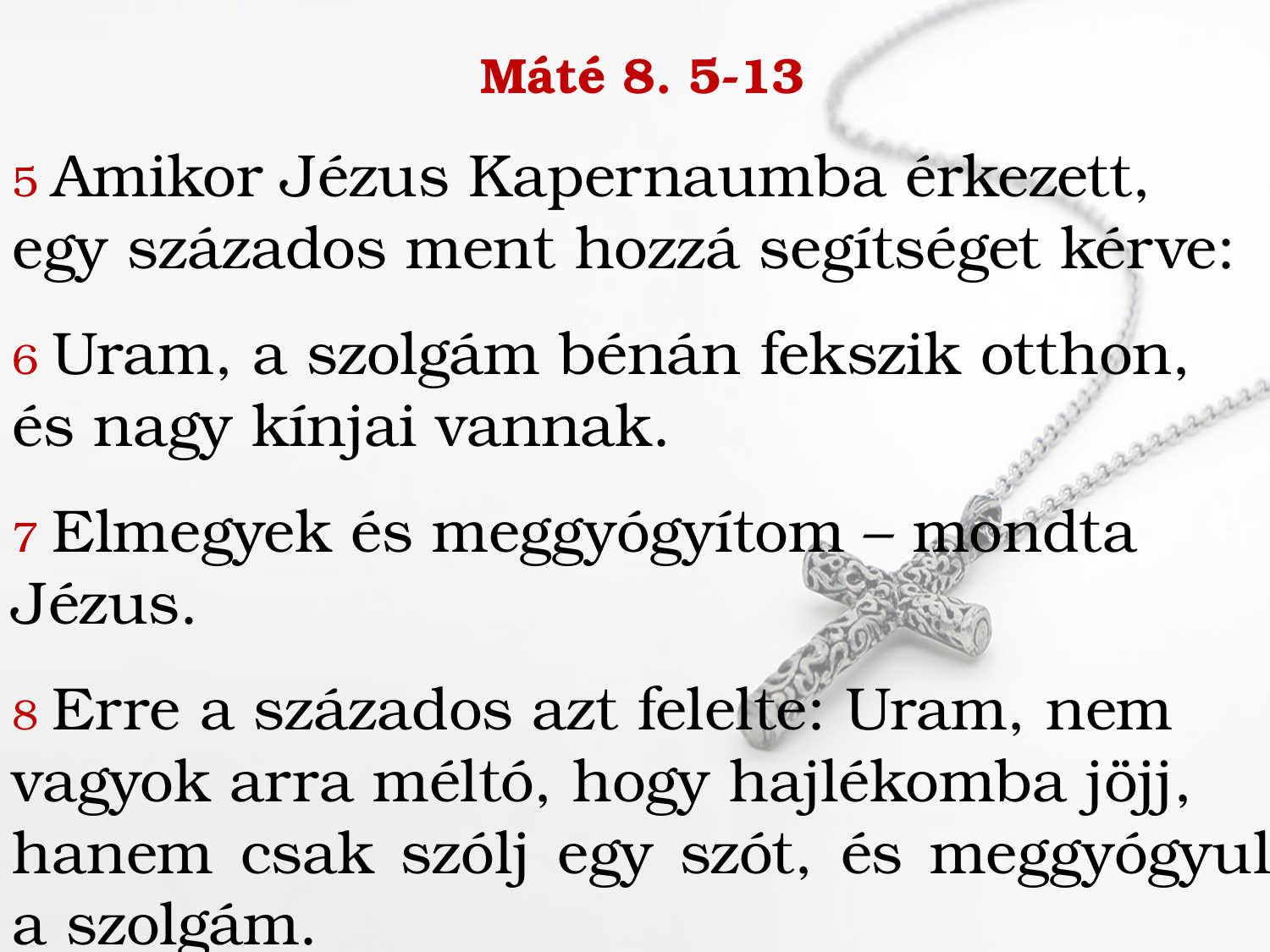

Máté 8. 5-13

5 Amikor Jézus Kapernaumba érkezett,
egy százados ment hozzá segítséget kérve:

6 Uram, a szolgám bénán fekszik otthon,
és nagy kínjai vannak.

7 Elmegyek és meggyógyítom – mondta
Jézus.

8 Erre a százados azt felelte: Uram, nem
vagyok arra méltó, hogy hajlékomba jöjj,
hanem csak szólj egy szót, és meggyógyul a szolgám.